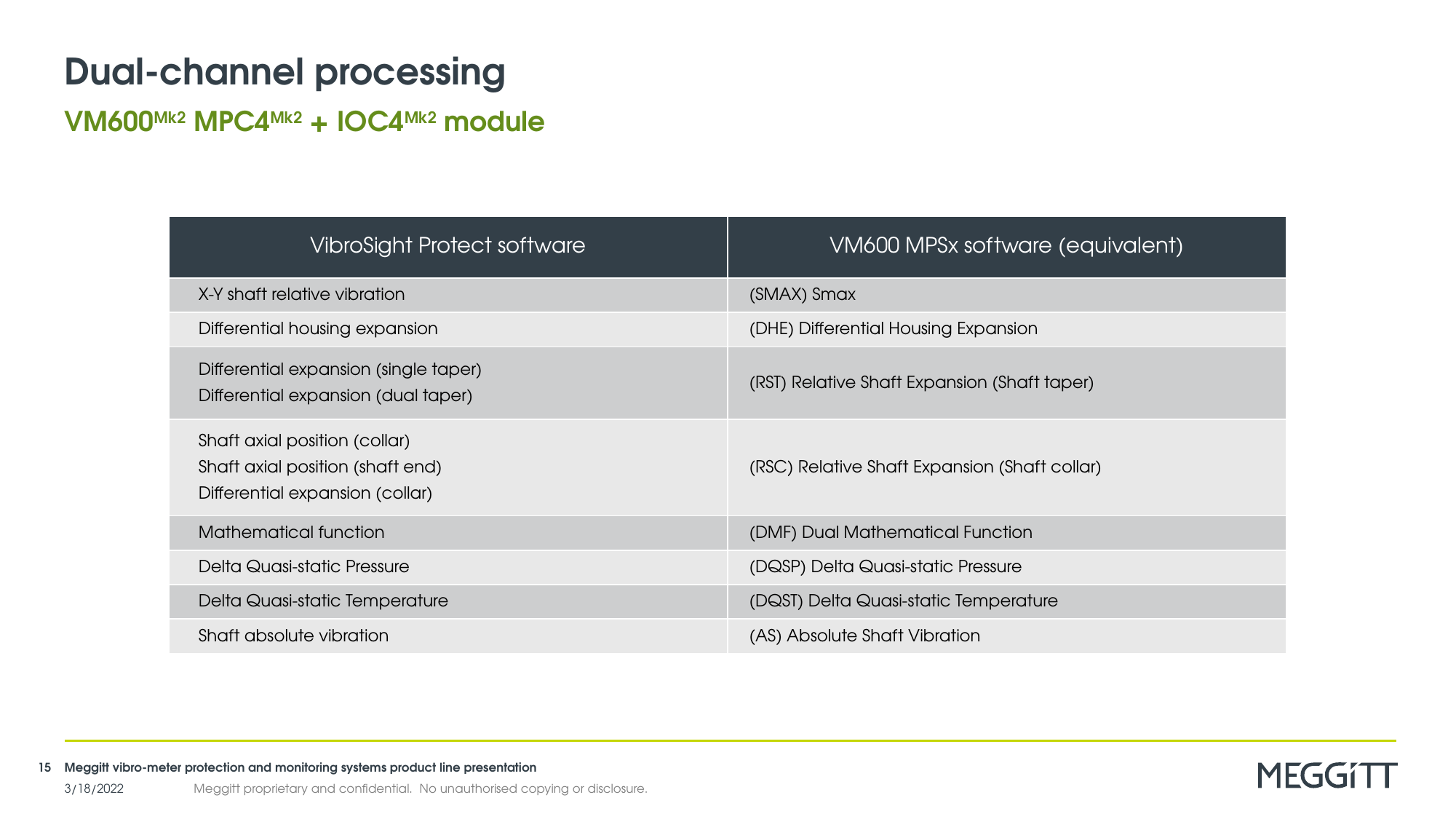

# Dual-channel processing
VM600Mk2 MPC4Mk2 + IOC4Mk2 module
| VibroSight Protect software | VM600 MPSx software (equivalent) |
| --- | --- |
| X-Y shaft relative vibration | (SMAX) Smax |
| Differential housing expansion | (DHE) Differential Housing Expansion |
| Differential expansion (single taper) Differential expansion (dual taper) | (RST) Relative Shaft Expansion (Shaft taper) |
| Shaft axial position (collar) Shaft axial position (shaft end) Differential expansion (collar) | (RSC) Relative Shaft Expansion (Shaft collar) |
| Mathematical function | (DMF) Dual Mathematical Function |
| Delta Quasi-static Pressure | (DQSP) Delta Quasi-static Pressure |
| Delta Quasi-static Temperature | (DQST) Delta Quasi-static Temperature |
| Shaft absolute vibration | (AS) Absolute Shaft Vibration |
Meggitt vibro-meter protection and monitoring systems product line presentation
15
3/18/2022